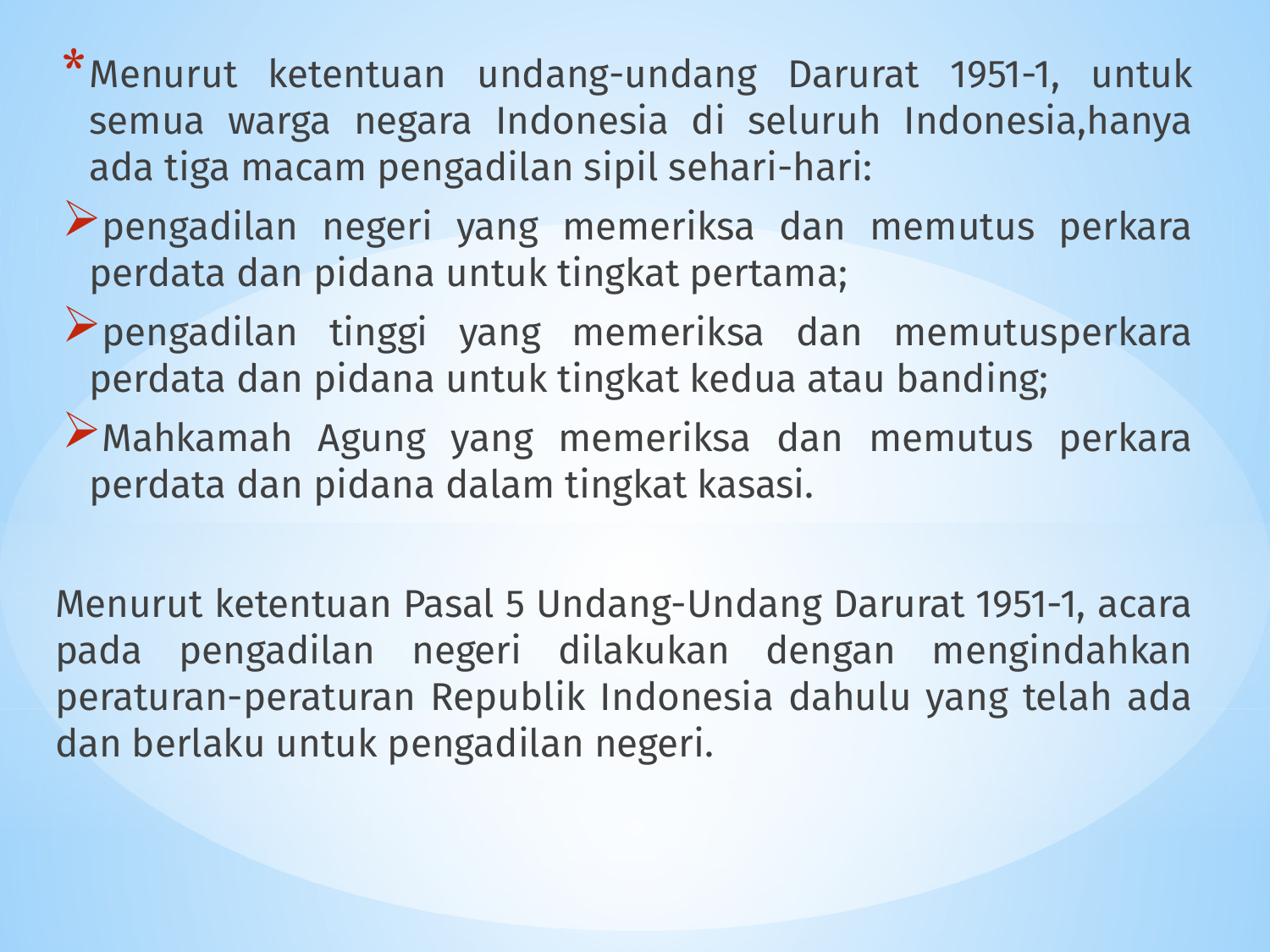

Menurut ketentuan undang-undang Darurat 1951-1, untuk semua warga negara Indonesia di seluruh Indonesia,hanya ada tiga macam pengadilan sipil sehari-hari:
pengadilan negeri yang memeriksa dan memutus perkara perdata dan pidana untuk tingkat pertama;
pengadilan tinggi yang memeriksa dan memutusperkara perdata dan pidana untuk tingkat kedua atau banding;
Mahkamah Agung yang memeriksa dan memutus perkara perdata dan pidana dalam tingkat kasasi.

Menurut ketentuan Pasal 5 Undang-Undang Darurat 1951-1, acara pada pengadilan negeri dilakukan dengan mengindahkan peraturan-peraturan Republik Indonesia dahulu yang telah ada dan berlaku untuk pengadilan negeri.